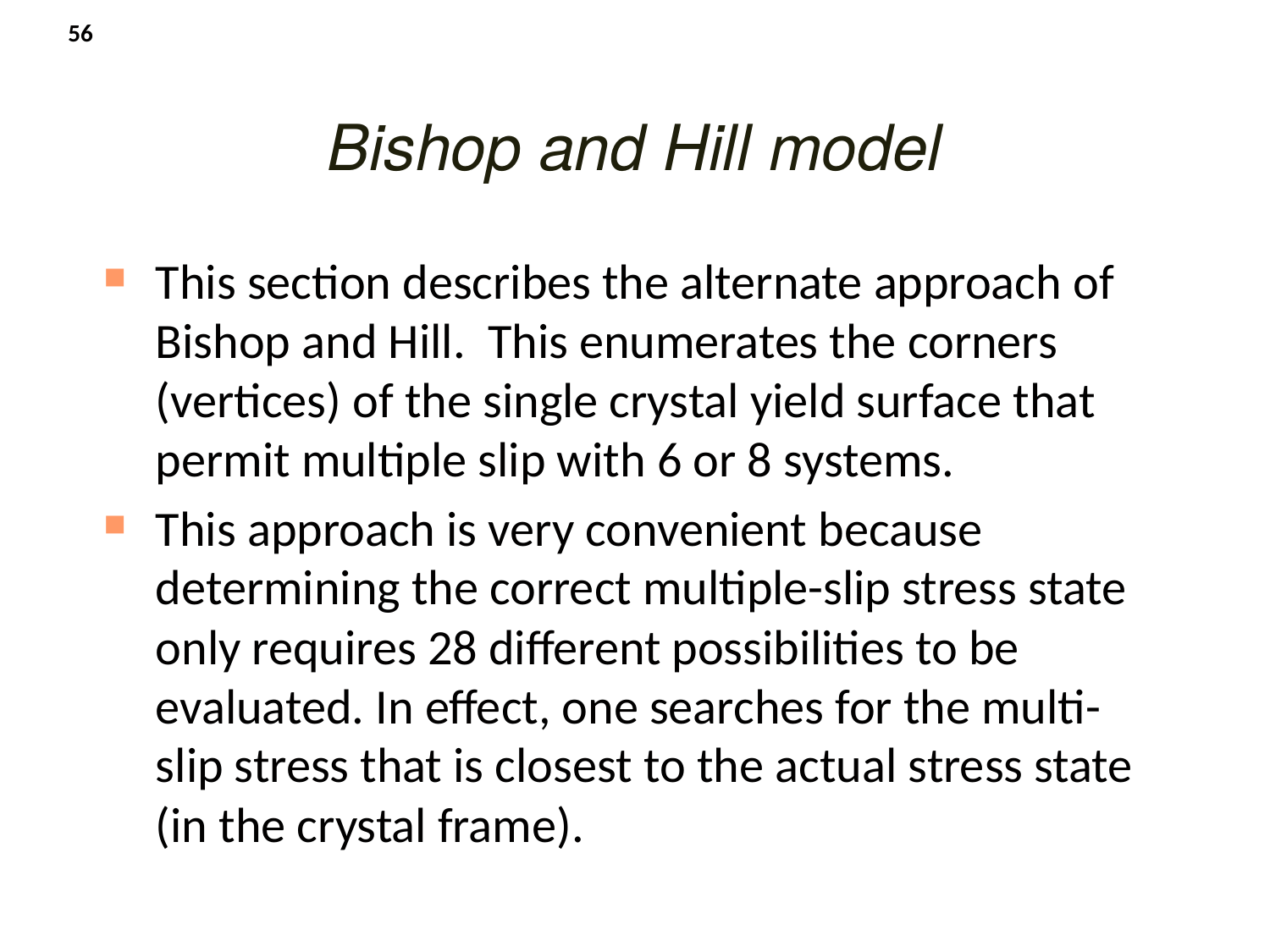

56
# Bishop and Hill model
This section describes the alternate approach of Bishop and Hill.  This enumerates the corners (vertices) of the single crystal yield surface that permit multiple slip with 6 or 8 systems.
This approach is very convenient because determining the correct multiple-slip stress state only requires 28 different possibilities to be evaluated. In effect, one searches for the multi-slip stress that is closest to the actual stress state (in the crystal frame).